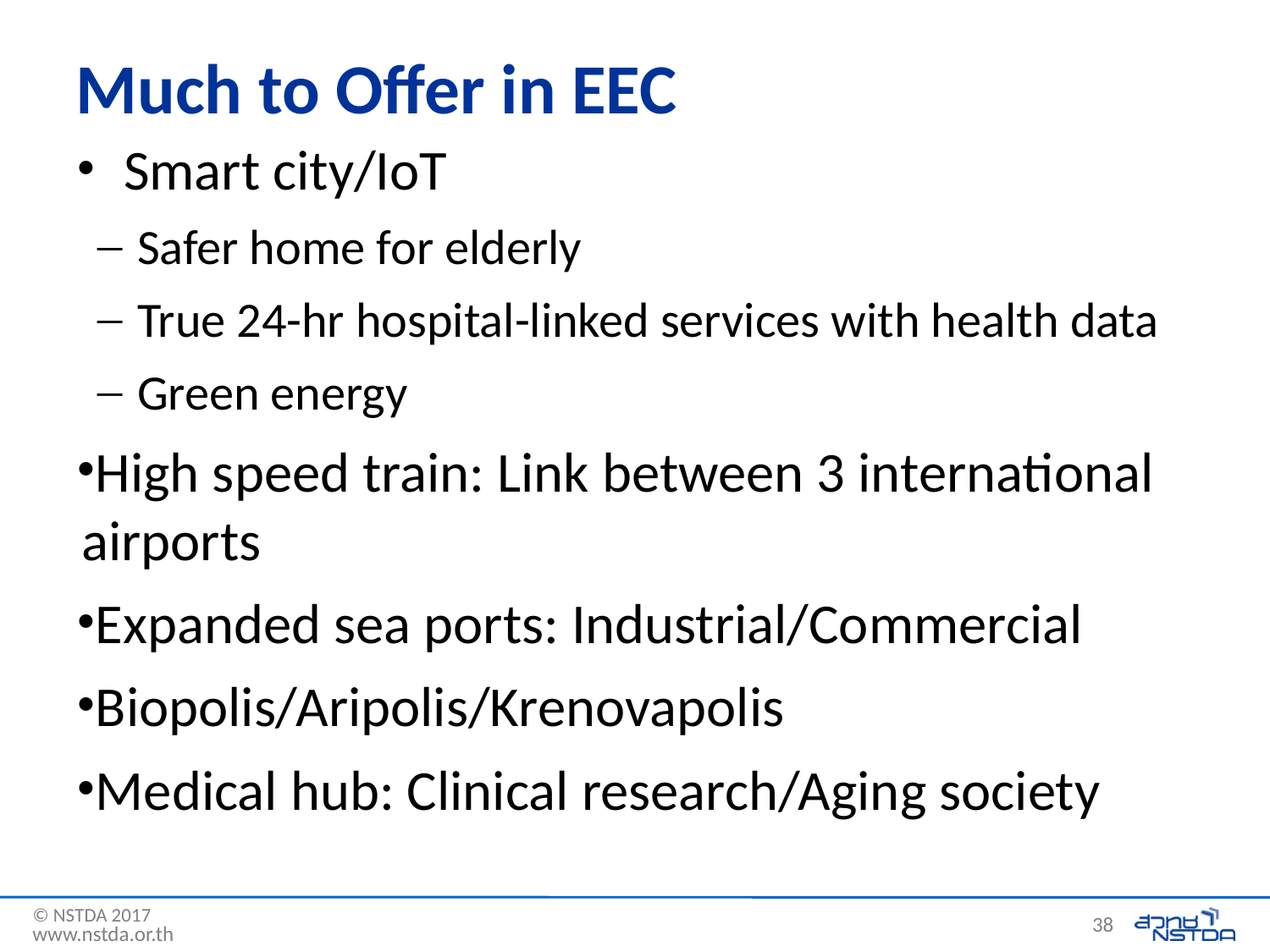

# Much to Offer in EEC
Smart city/IoT
Safer home for elderly
True 24-hr hospital-linked services with health data
Green energy
High speed train: Link between 3 international airports
Expanded sea ports: Industrial/Commercial
Biopolis/Aripolis/Krenovapolis
Medical hub: Clinical research/Aging society